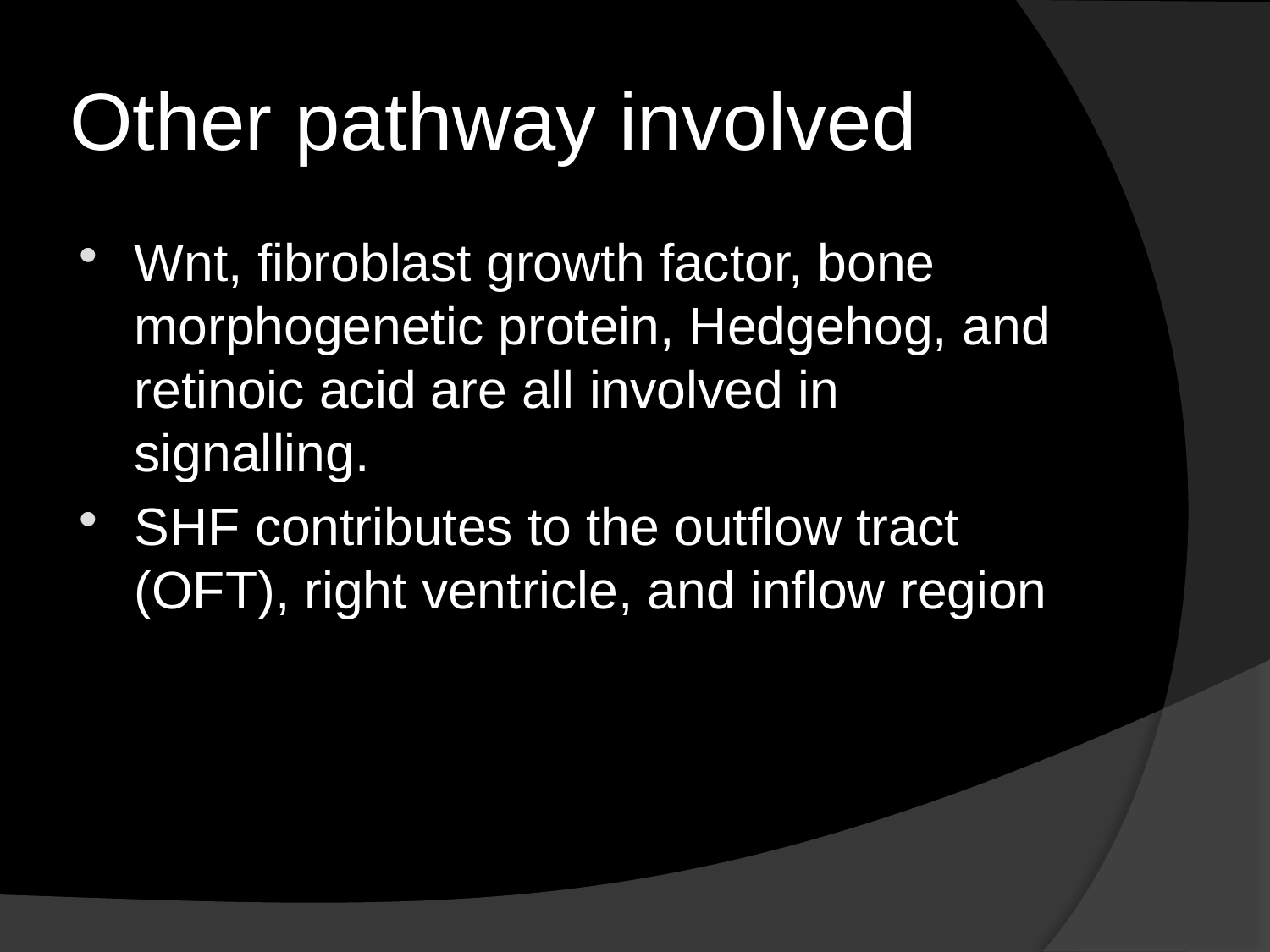

# Other pathway involved
Wnt, fibroblast growth factor, bone morphogenetic protein, Hedgehog, and retinoic acid are all involved in signalling.
SHF contributes to the outflow tract (OFT), right ventricle, and inflow region